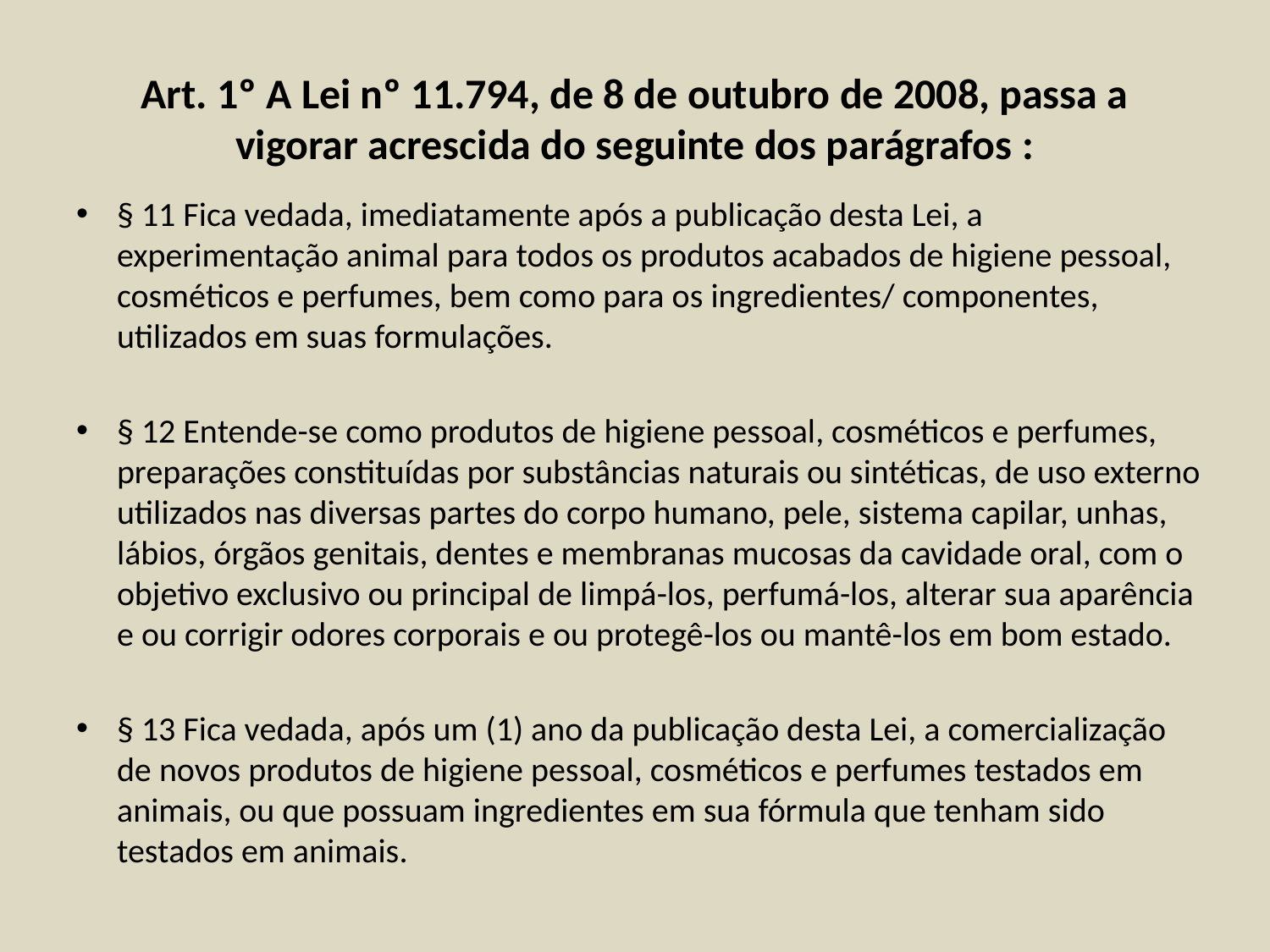

# Art. 1º A Lei nº 11.794, de 8 de outubro de 2008, passa a vigorar acrescida do seguinte dos parágrafos :
§ 11 Fica vedada, imediatamente após a publicação desta Lei, a experimentação animal para todos os produtos acabados de higiene pessoal, cosméticos e perfumes, bem como para os ingredientes/ componentes, utilizados em suas formulações.

§ 12 Entende-se como produtos de higiene pessoal, cosméticos e perfumes, preparações constituídas por substâncias naturais ou sintéticas, de uso externo utilizados nas diversas partes do corpo humano, pele, sistema capilar, unhas, lábios, órgãos genitais, dentes e membranas mucosas da cavidade oral, com o objetivo exclusivo ou principal de limpá-los, perfumá-los, alterar sua aparência e ou corrigir odores corporais e ou protegê-los ou mantê-los em bom estado.

§ 13 Fica vedada, após um (1) ano da publicação desta Lei, a comercialização de novos produtos de higiene pessoal, cosméticos e perfumes testados em animais, ou que possuam ingredientes em sua fórmula que tenham sido testados em animais.